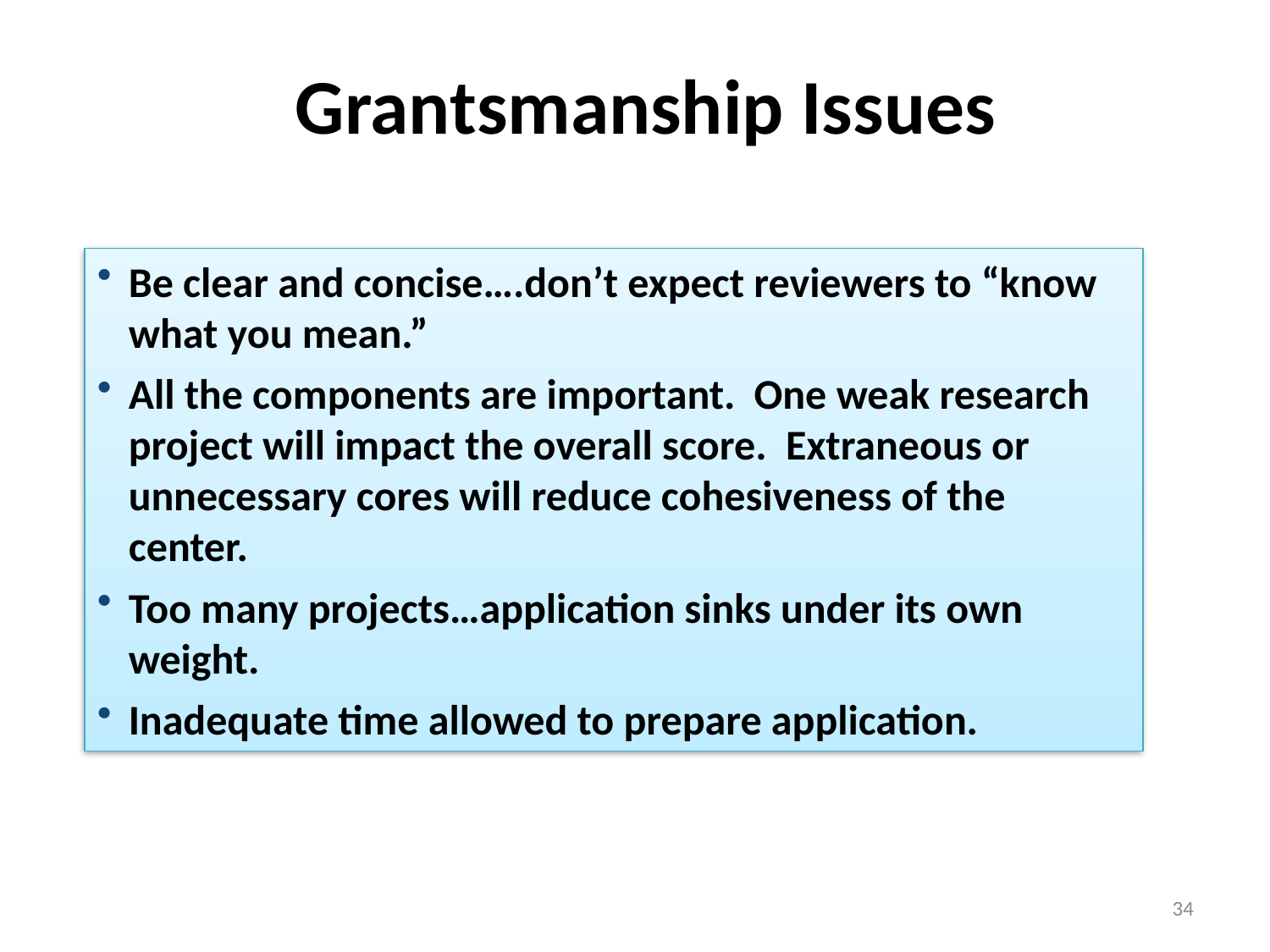

Grantsmanship Issues

Be clear and concise….don’t expect reviewers to “know what you mean.”
All the components are important.  One weak research project will impact the overall score.  Extraneous or unnecessary cores will reduce cohesiveness of the center.
Too many projects…application sinks under its own weight.
Inadequate time allowed to prepare application.
34